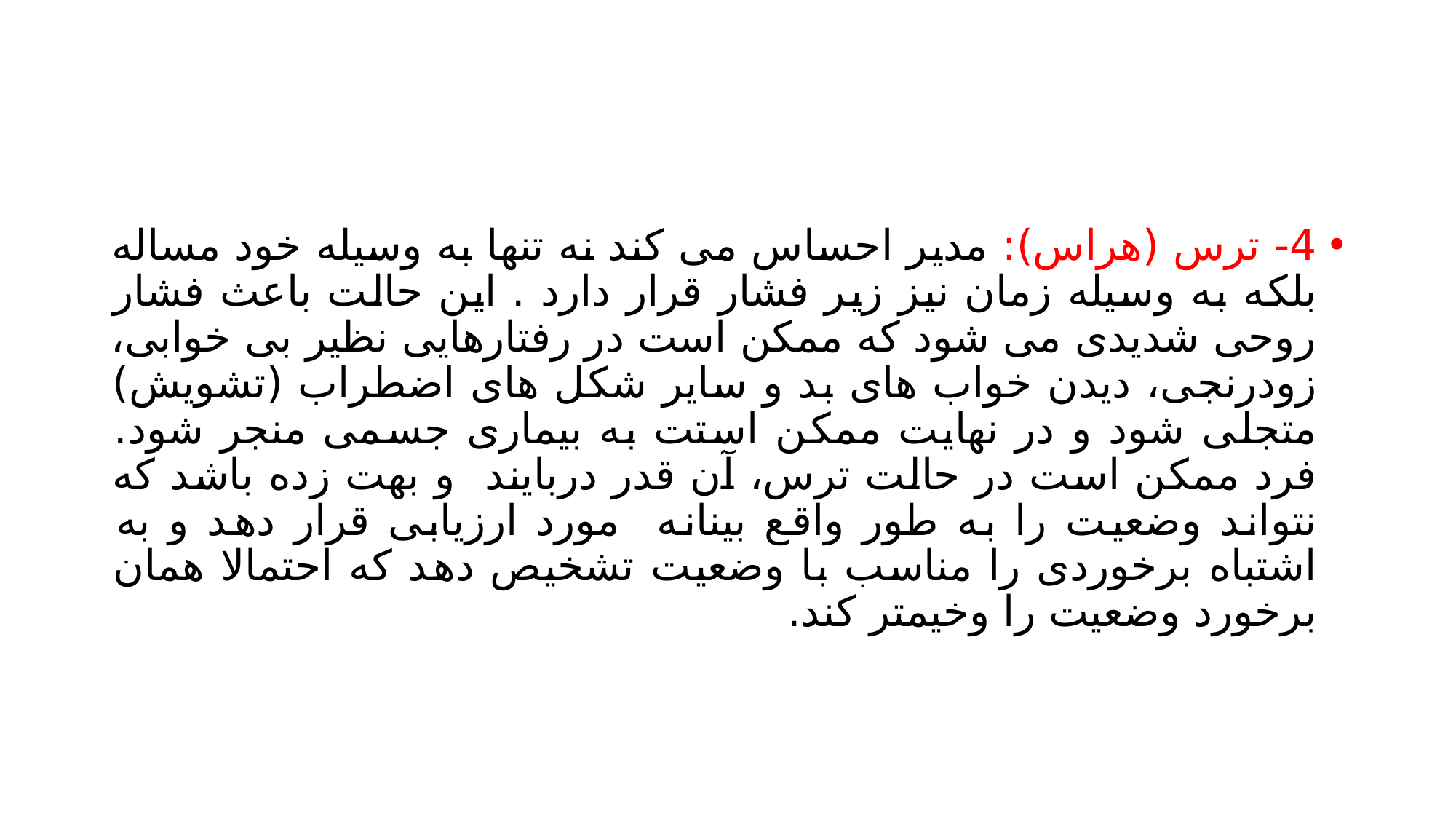

#
4- ترس (هراس): مدیر احساس می کند نه تنها به وسیله خود مساله بلکه به وسیله زمان نیز زیر فشار قرار دارد . این حالت باعث فشار روحی شدیدی می شود که ممکن است در رفتارهایی نظیر بی خوابی، زودرنجی، دیدن خواب های بد و سایر شکل های اضطراب (تشویش) متجلی شود و در نهایت ممکن استت به بیماری جسمی منجر شود. فرد ممکن است در حالت ترس، آن قدر دربایند  و بهت زده باشد که نتواند وضعیت را به طور واقع بینانه  مورد ارزیابی قرار دهد و به اشتباه برخوردی را مناسب با وضعیت تشخیص دهد که احتمالا همان برخورد وضعیت را وخیمتر کند.